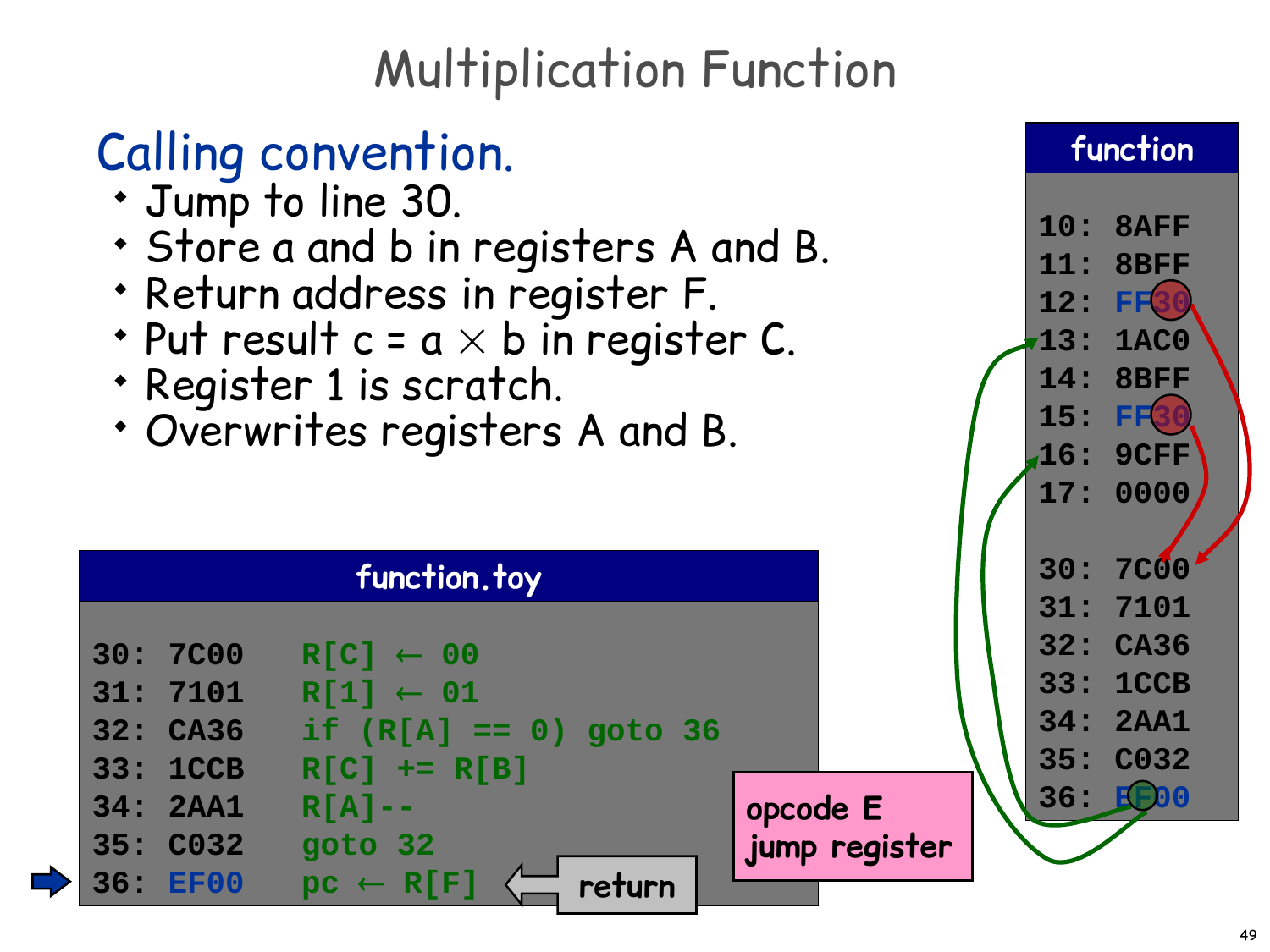

# Multiplication Function

10: 8AFF
11: 8BFF
12: FF30
13: 1AC0
14: 8BFF
15: FF30
16: 9CFF
17: 0000

30: 7C00
31: 7101
32: CA36
33: 1CCB
34: 2AA1
35: C032
36: EF00
function
Calling convention.
Jump to line 30.
Store a and b in registers A and B.
Return address in register F.
Put result c = a × b in register C.
Register 1 is scratch.
Overwrites registers A and B.

30: 7C00   R[C] ← 00
31: 7101   R[1] ← 01
32: CA36   if (R[A] == 0) goto 36
33: 1CCB   R[C] += R[B]
34: 2AA1   R[A]--
35: C032   goto 32
36: EF00   pc ← R[F]
function.toy
opcode E
jump register

return

49